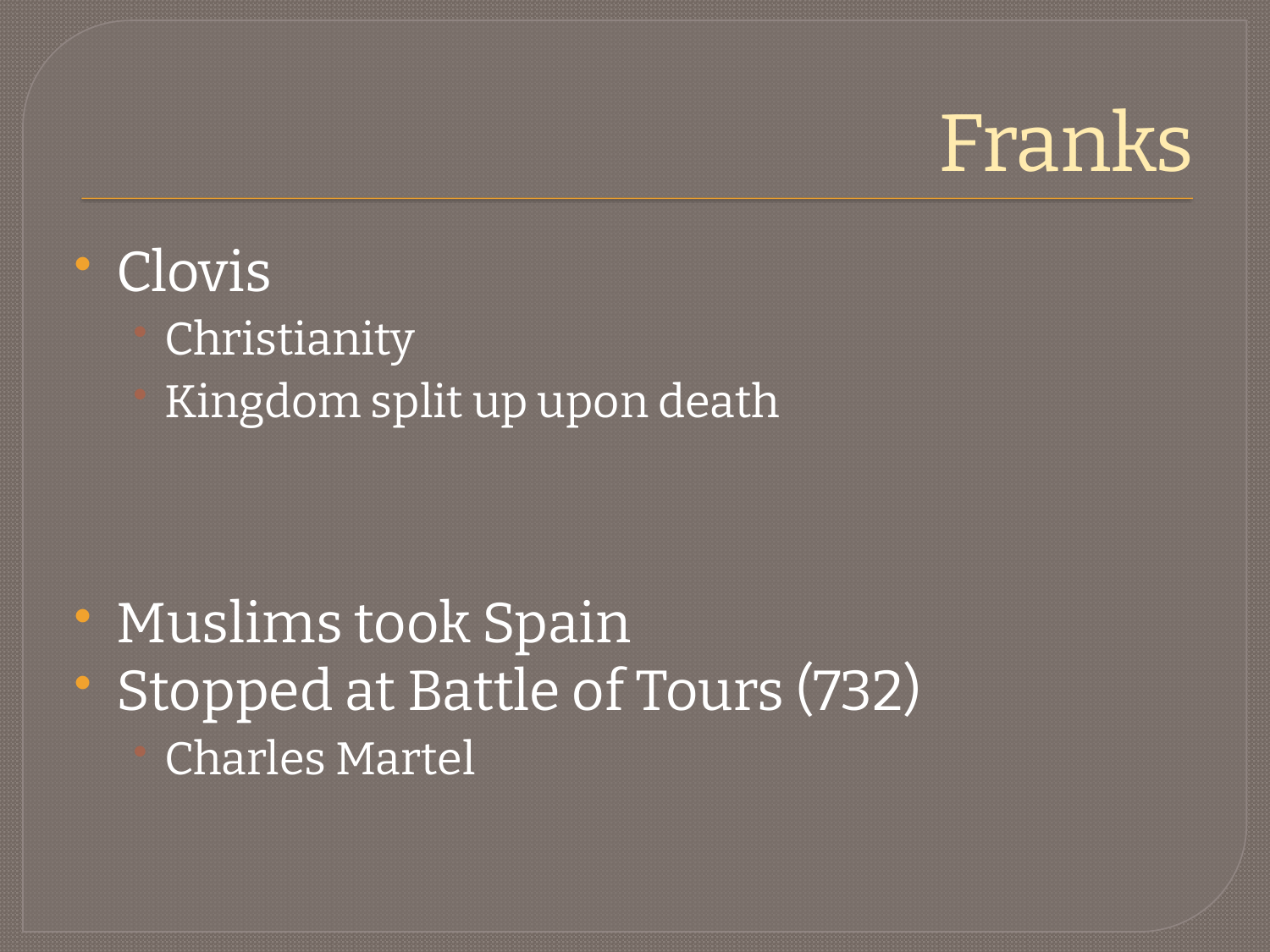

# Franks
Clovis
Christianity
Kingdom split up upon death

Muslims took Spain
Stopped at Battle of Tours (732)
Charles Martel